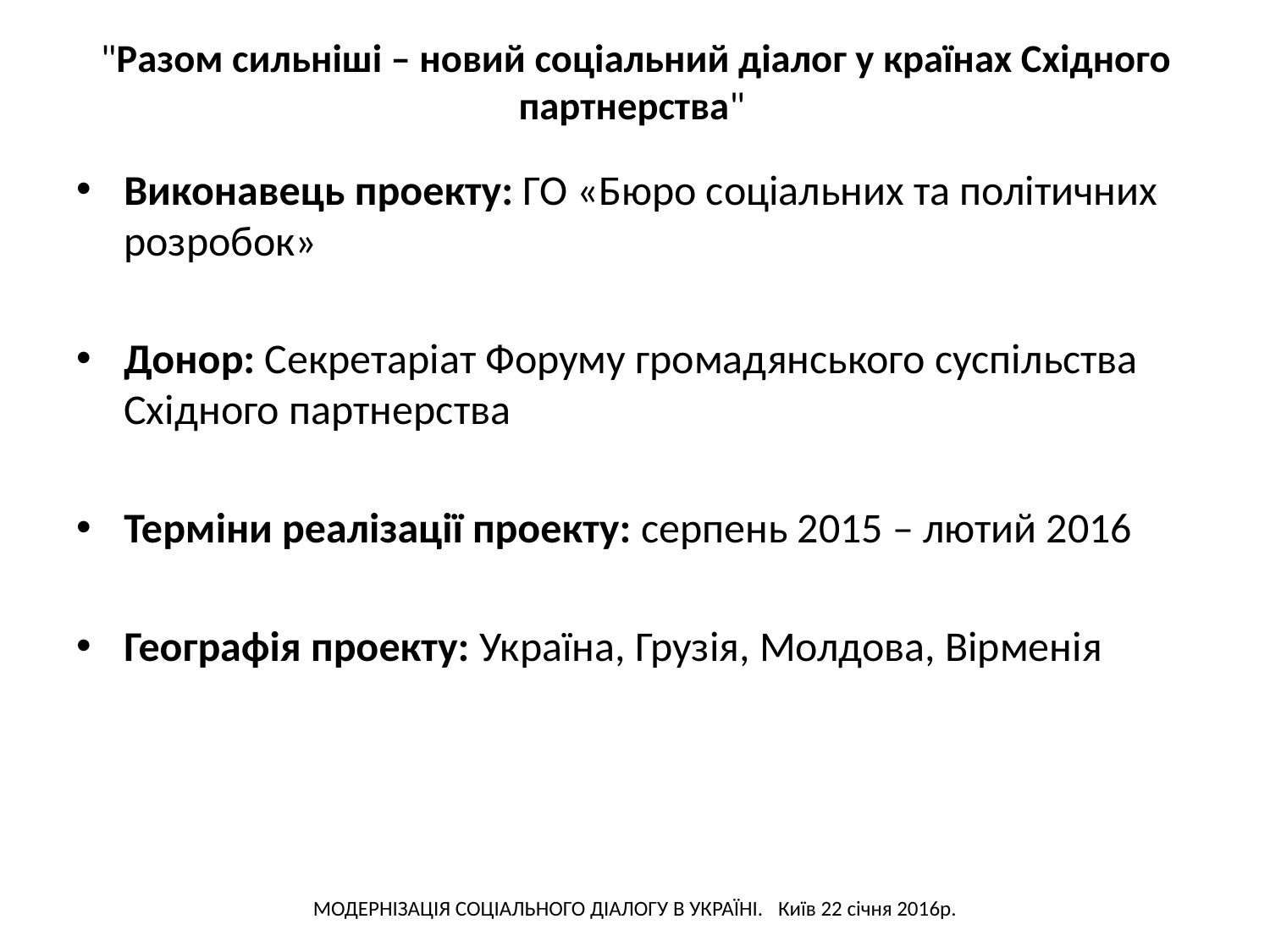

# "Разом сильніші – новий соціальний діалог у країнах Східного партнерства"
Виконавець проекту: ГО «Бюро соціальних та політичних розробок»

Донор: Секретаріат Форуму громадянського суспільства Східного партнерства

Терміни реалізації проекту: серпень 2015 – лютий 2016

Географія проекту: Україна, Грузія, Молдова, Вірменія
Модернізація соцІального діалогУ в УкраЇнІ.   Київ 22 січня 2016р.